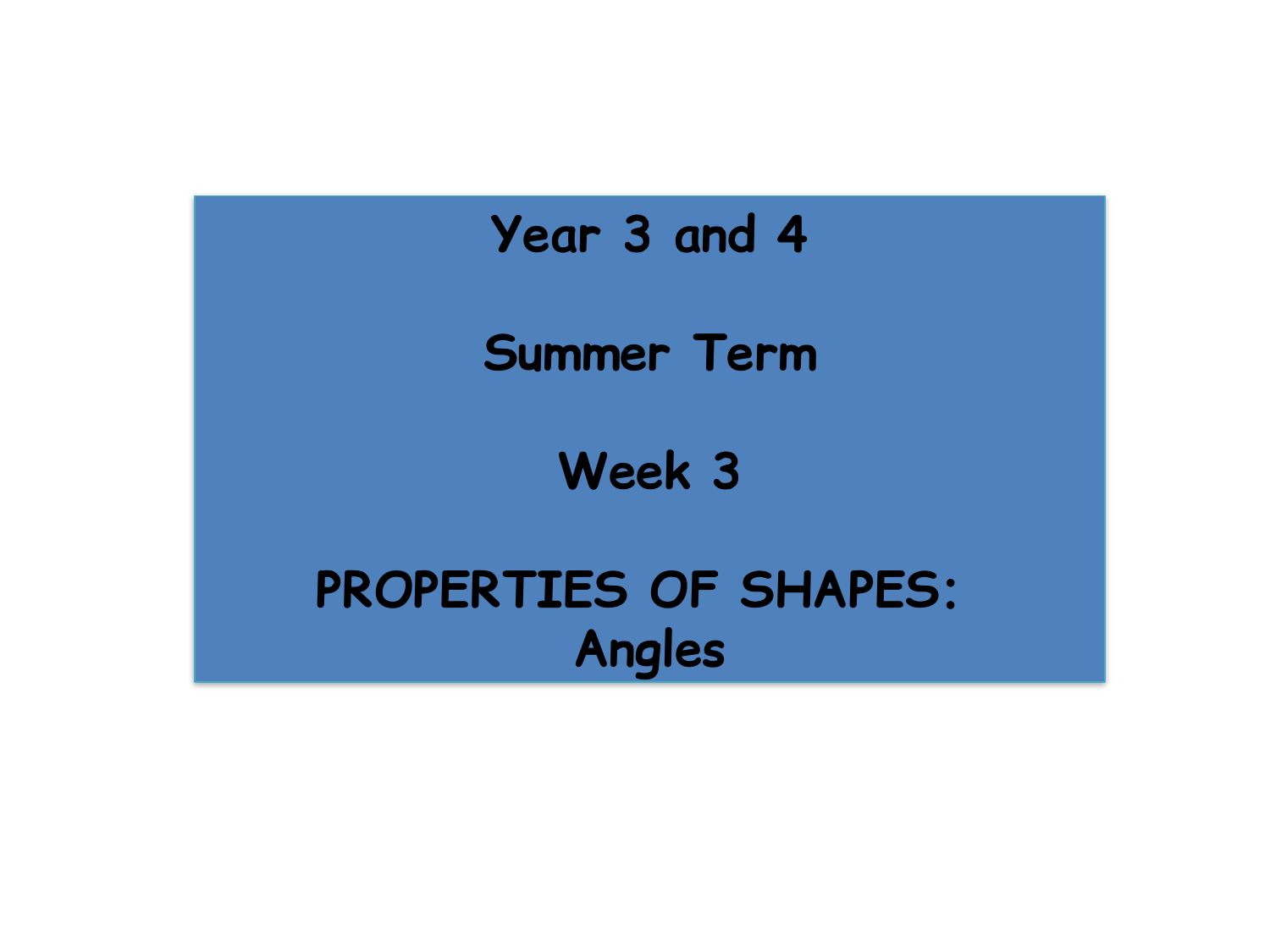

Year 3 and 4

Summer Term

Week 3

PROPERTIES OF SHAPES:
Angles